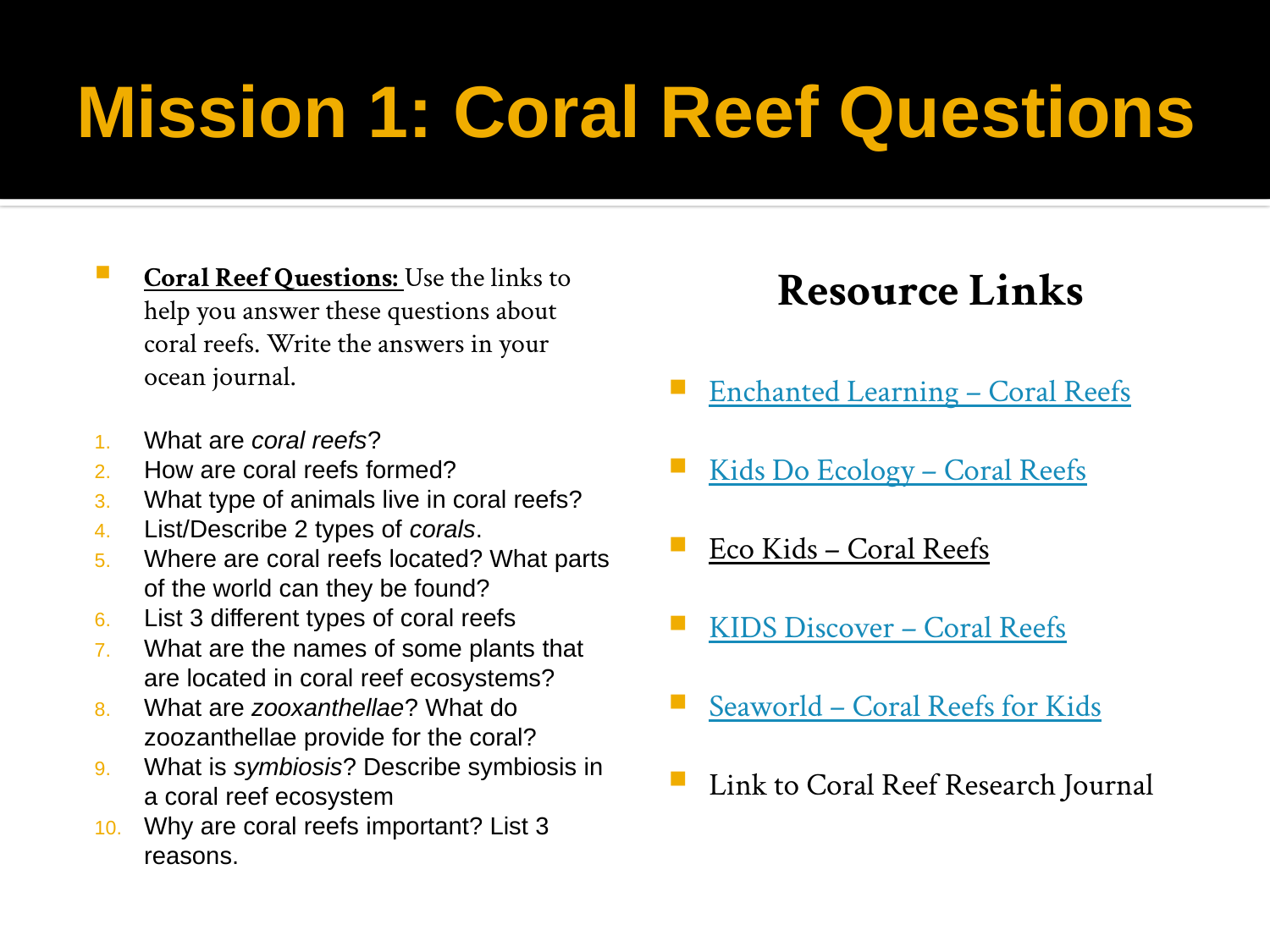

# Mission 1: Coral Reef Questions
Coral Reef Questions: Use the links to help you answer these questions about coral reefs. Write the answers in your ocean journal.

What are coral reefs?
How are coral reefs formed?
What type of animals live in coral reefs?
List/Describe 2 types of corals.
Where are coral reefs located? What parts of the world can they be found?
List 3 different types of coral reefs
What are the names of some plants that are located in coral reef ecosystems?
What are zooxanthellae? What do zoozanthellae provide for the coral?
What is symbiosis? Describe symbiosis in a coral reef ecosystem
Why are coral reefs important? List 3 reasons.
Resource Links

Enchanted Learning – Coral Reefs

Kids Do Ecology – Coral Reefs

Eco Kids – Coral Reefs
KIDS Discover – Coral Reefs

Seaworld – Coral Reefs for Kids

Link to Coral Reef Research Journal